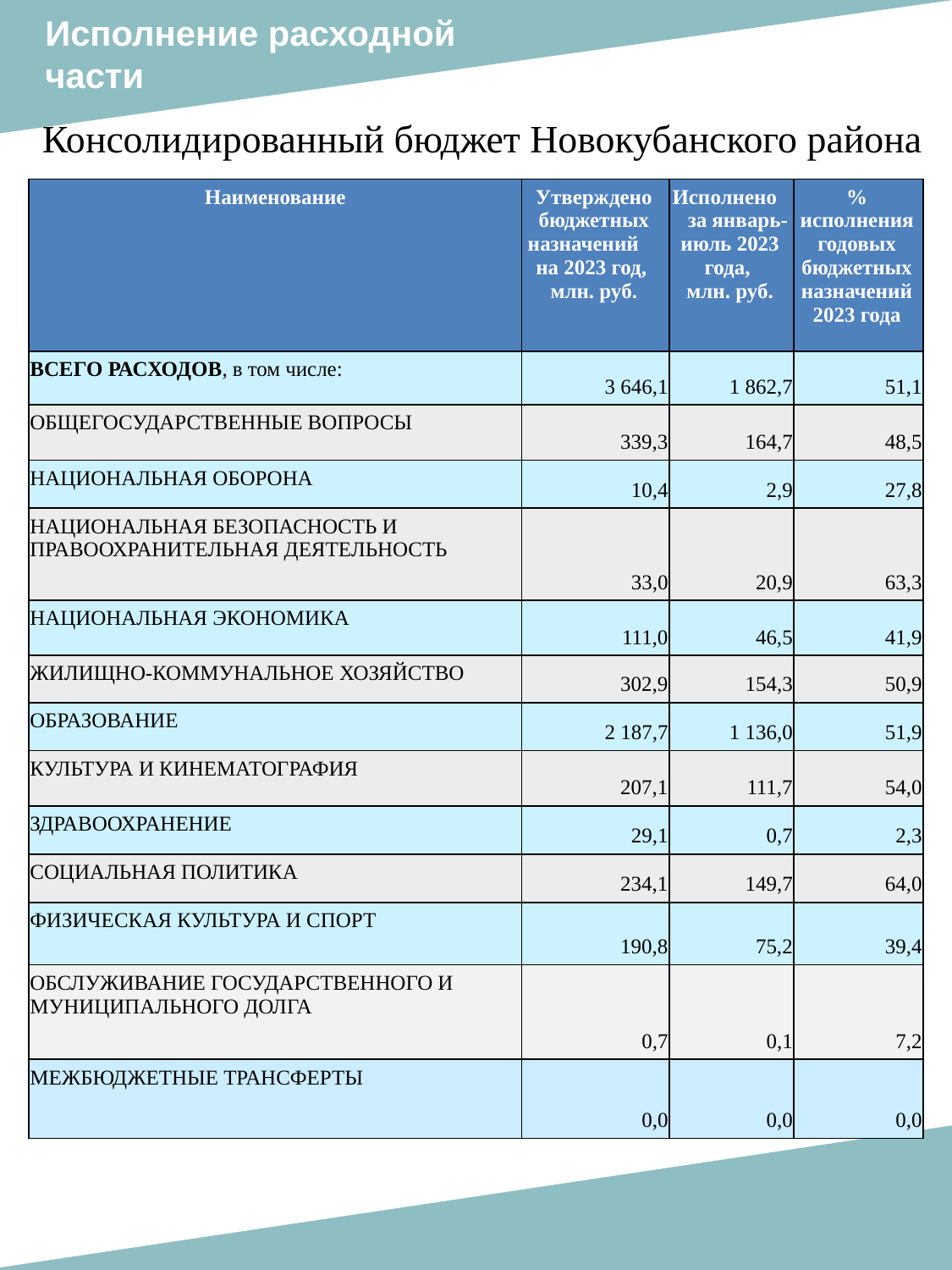

Исполнение расходной
части
Консолидированный бюджет Новокубанского района
| Наименование | Утверждено бюджетных назначений на 2023 год, млн. руб. | Исполнено за январь- июль 2023 года, млн. руб. | % исполнения годовых бюджетных назначений 2023 года |
| --- | --- | --- | --- |
| ВСЕГО РАСХОДОВ, в том числе: | 3 646,1 | 1 862,7 | 51,1 |
| ОБЩЕГОСУДАРСТВЕННЫЕ ВОПРОСЫ | 339,3 | 164,7 | 48,5 |
| НАЦИОНАЛЬНАЯ ОБОРОНА | 10,4 | 2,9 | 27,8 |
| НАЦИОНАЛЬНАЯ БЕЗОПАСНОСТЬ И ПРАВООХРАНИТЕЛЬНАЯ ДЕЯТЕЛЬНОСТЬ | 33,0 | 20,9 | 63,3 |
| НАЦИОНАЛЬНАЯ ЭКОНОМИКА | 111,0 | 46,5 | 41,9 |
| ЖИЛИЩНО-КОММУНАЛЬНОЕ ХОЗЯЙСТВО | 302,9 | 154,3 | 50,9 |
| ОБРАЗОВАНИЕ | 2 187,7 | 1 136,0 | 51,9 |
| КУЛЬТУРА И КИНЕМАТОГРАФИЯ | 207,1 | 111,7 | 54,0 |
| ЗДРАВООХРАНЕНИЕ | 29,1 | 0,7 | 2,3 |
| СОЦИАЛЬНАЯ ПОЛИТИКА | 234,1 | 149,7 | 64,0 |
| ФИЗИЧЕСКАЯ КУЛЬТУРА И СПОРТ | 190,8 | 75,2 | 39,4 |
| ОБСЛУЖИВАНИЕ ГОСУДАРСТВЕННОГО И МУНИЦИПАЛЬНОГО ДОЛГА | 0,7 | 0,1 | 7,2 |
| МЕЖБЮДЖЕТНЫЕ ТРАНСФЕРТЫ | 0,0 | 0,0 | 0,0 |